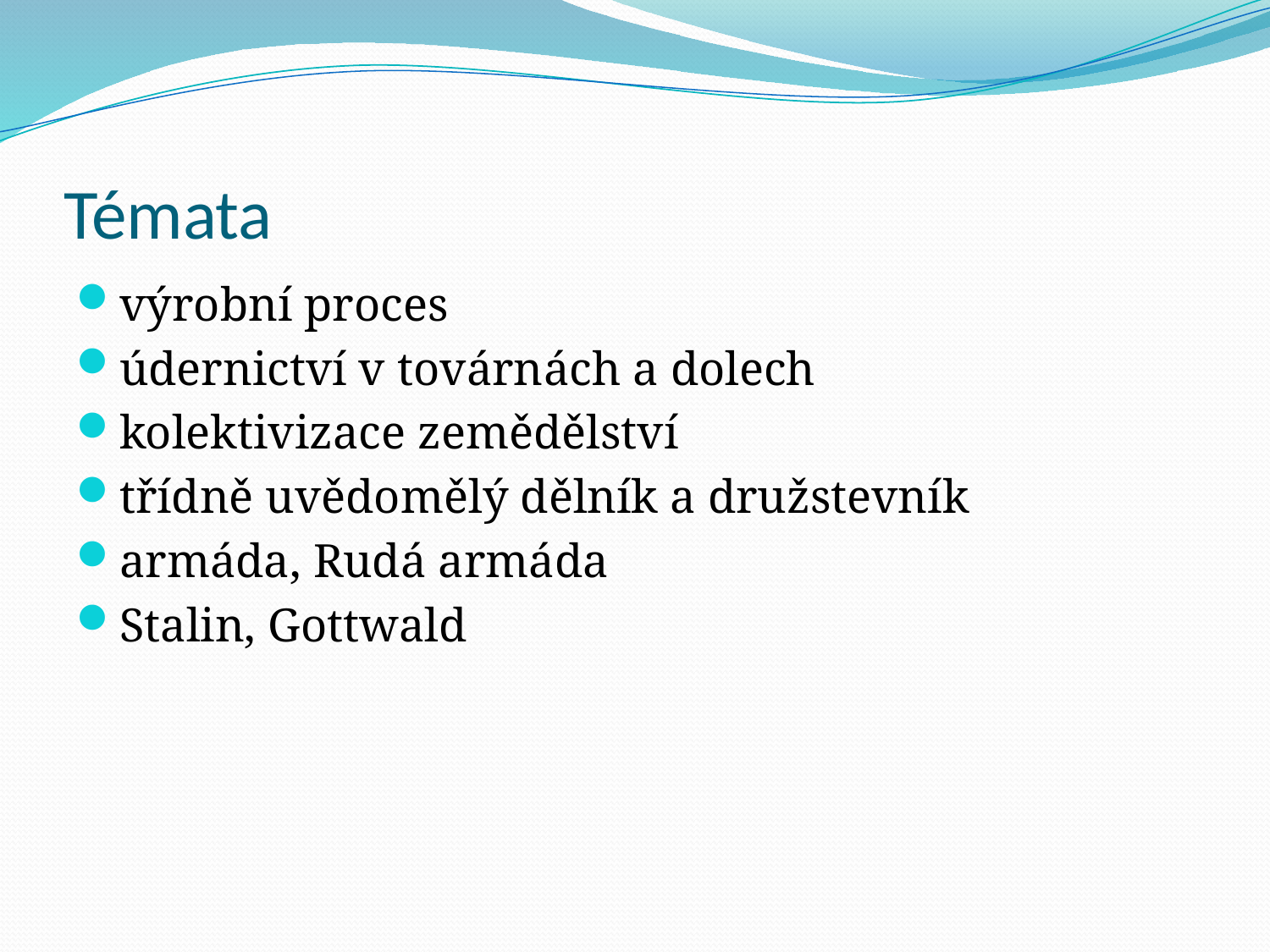

# Témata
výrobní proces
údernictví v továrnách a dolech
kolektivizace zemědělství
třídně uvědomělý dělník a družstevník
armáda, Rudá armáda
Stalin, Gottwald